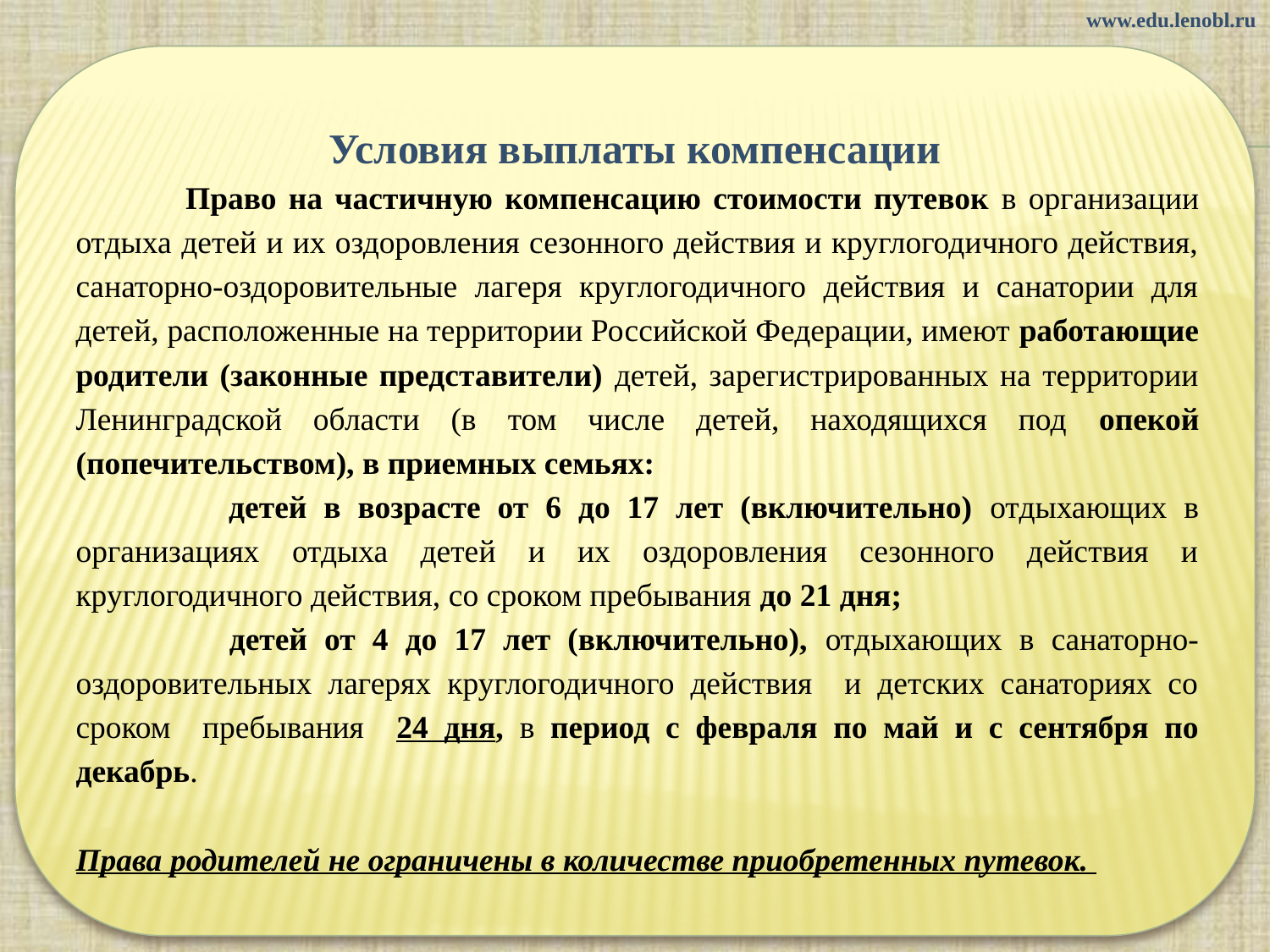

www.edu.lenobl.ru
Условия выплаты компенсации
         Право на частичную компенсацию стоимости путевок в организации отдыха детей и их оздоровления сезонного действия и круглогодичного действия, санаторно-оздоровительные лагеря круглогодичного действия и санатории для детей, расположенные на территории Российской Федерации, имеют работающие родители (законные представители) детей, зарегистрированных на территории Ленинградской области (в том числе детей, находящихся под опекой (попечительством), в приемных семьях:
         детей в возрасте от 6 до 17 лет (включительно) отдыхающих в организациях отдыха детей и их оздоровления сезонного действия и круглогодичного действия, со сроком пребывания до 21 дня;
         детей от 4 до 17 лет (включительно), отдыхающих в санаторно- оздоровительных лагерях круглогодичного действия  и детских санаториях со сроком  пребывания  24 дня, в период с февраля по май и с сентября по декабрь.

Права родителей не ограничены в количестве приобретенных путевок.